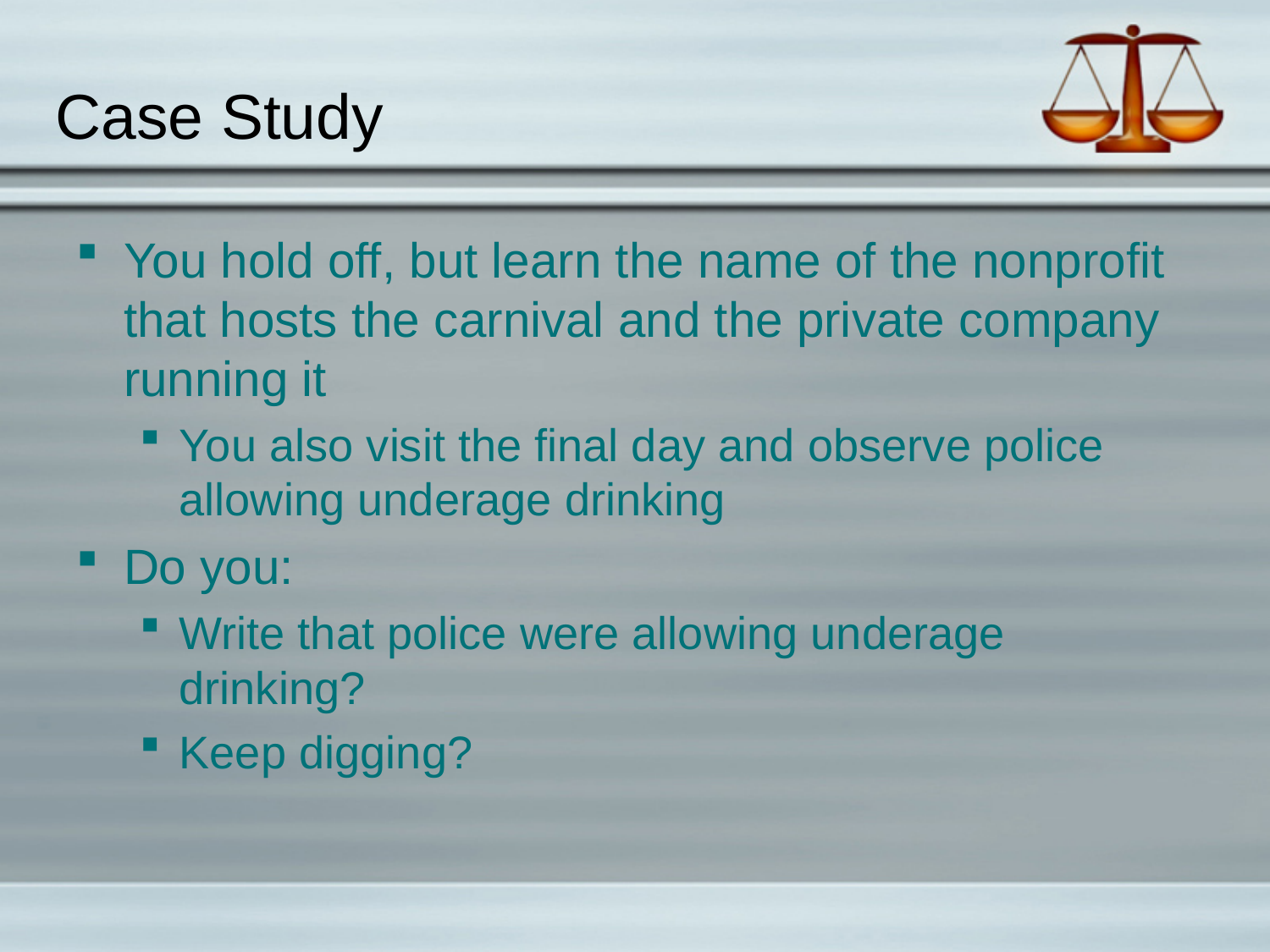

# Case Study
You hold off, but learn the name of the nonprofit that hosts the carnival and the private company running it
You also visit the final day and observe police allowing underage drinking
Do you:
Write that police were allowing underage drinking?
Keep digging?